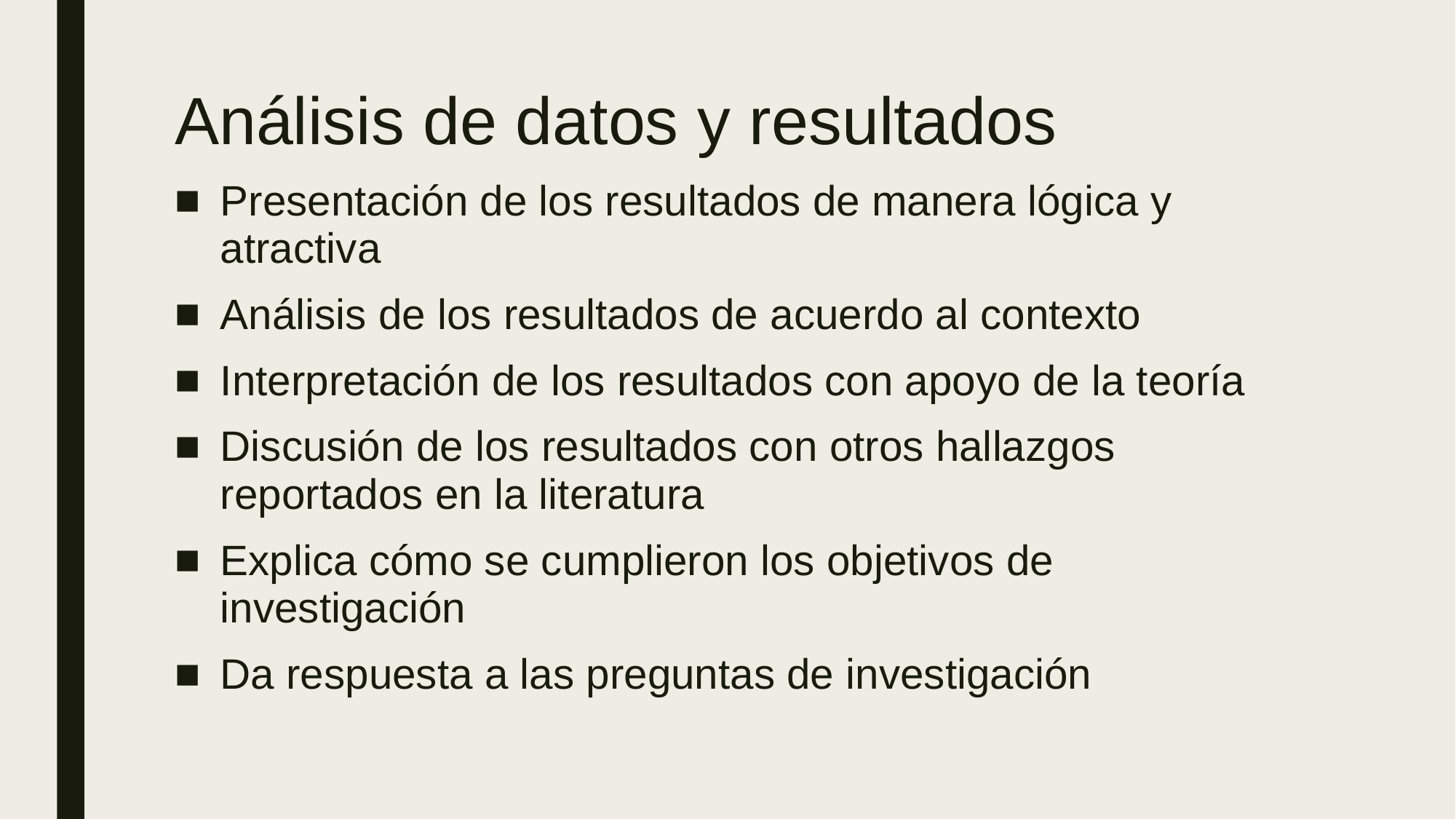

# Análisis de datos y resultados
Presentación de los resultados de manera lógica y atractiva
Análisis de los resultados de acuerdo al contexto
Interpretación de los resultados con apoyo de la teoría
Discusión de los resultados con otros hallazgos reportados en la literatura
Explica cómo se cumplieron los objetivos de investigación
Da respuesta a las preguntas de investigación